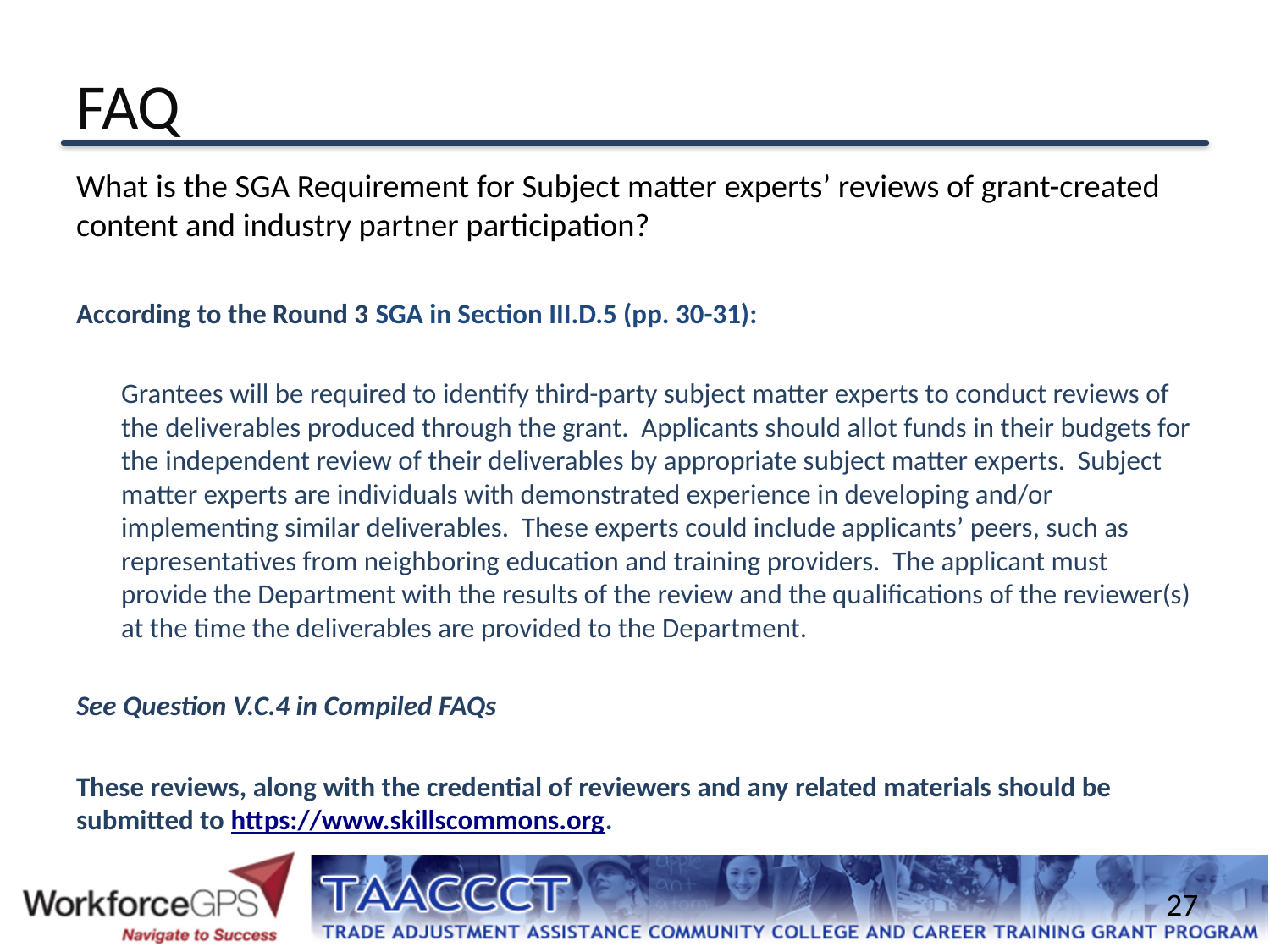

# FAQ
What is the SGA Requirement for Subject matter experts’ reviews of grant-created content and industry partner participation?

According to the Round 3 SGA in Section III.D.5 (pp. 30-31):

	Grantees will be required to identify third-party subject matter experts to conduct reviews of the deliverables produced through the grant.  Applicants should allot funds in their budgets for the independent review of their deliverables by appropriate subject matter experts.  Subject matter experts are individuals with demonstrated experience in developing and/or implementing similar deliverables.  These experts could include applicants’ peers, such as representatives from neighboring education and training providers.  The applicant must provide the Department with the results of the review and the qualifications of the reviewer(s) at the time the deliverables are provided to the Department.

See Question V.C.4 in Compiled FAQs

These reviews, along with the credential of reviewers and any related materials should be submitted to https://www.skillscommons.org.

27